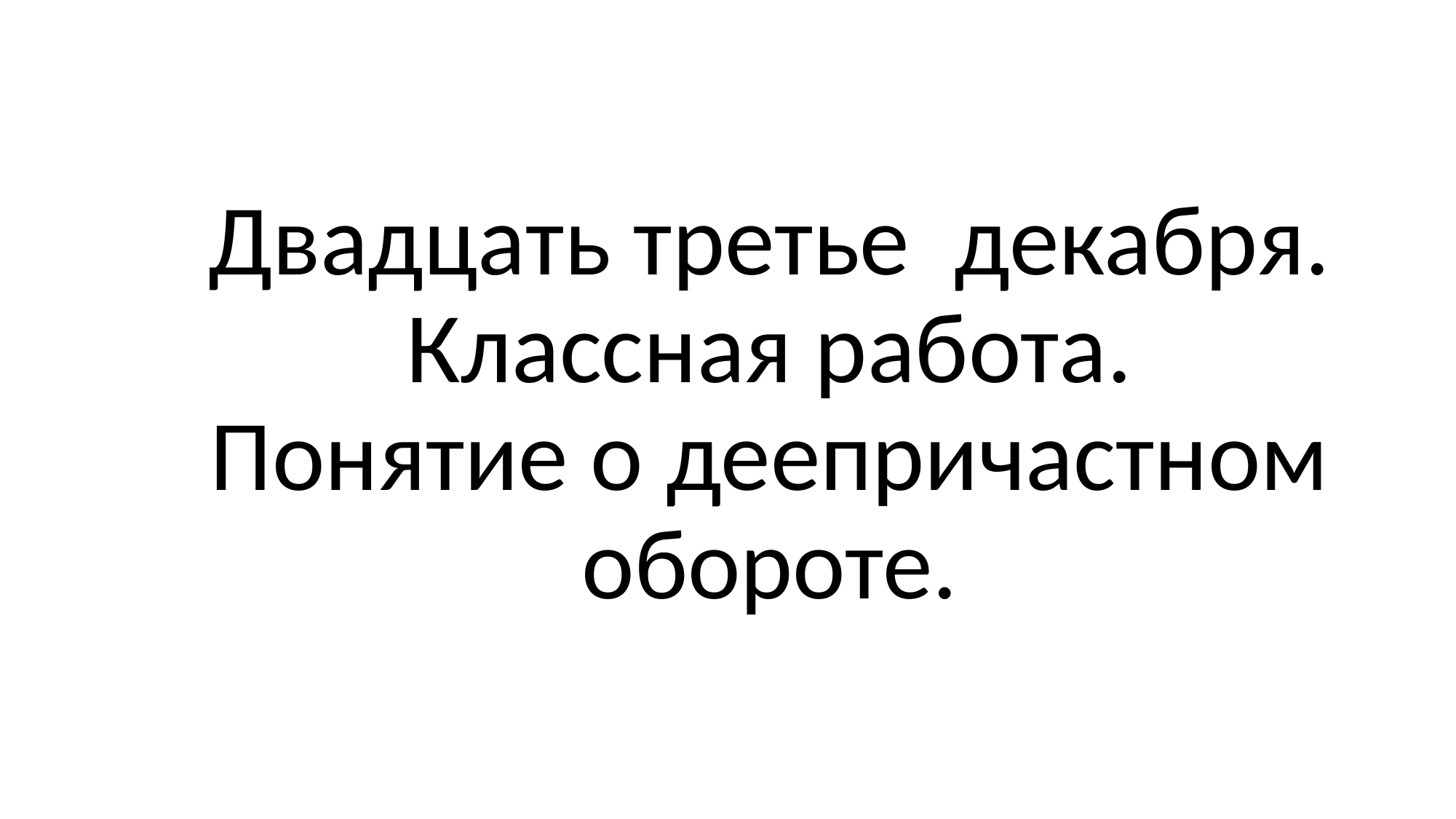

# Двадцать третье  декабря. Классная работа. Понятие о деепричастном обороте.